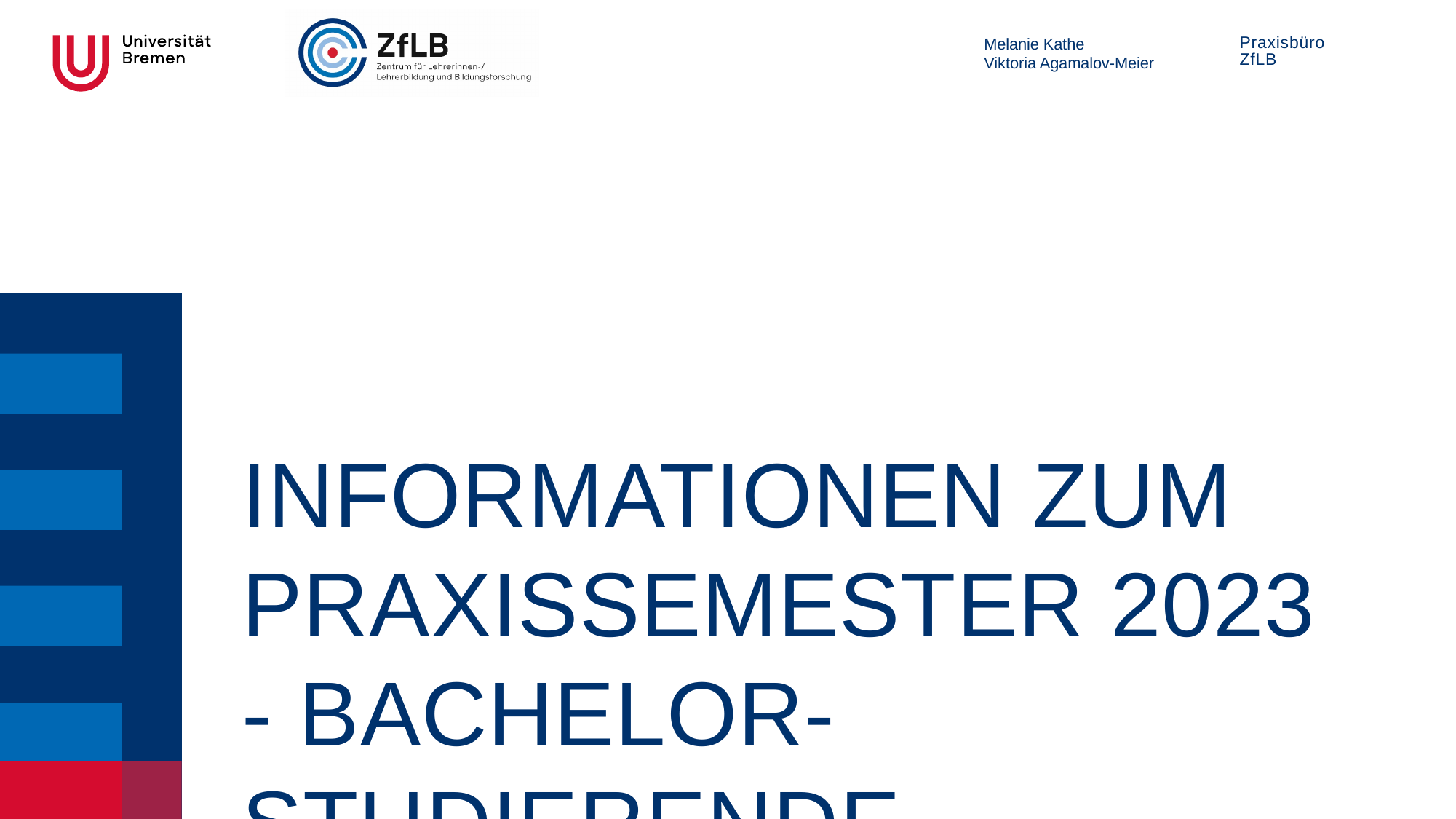

#
Informationen zum Praxissemester 2023
- Bachelor-Studierende -